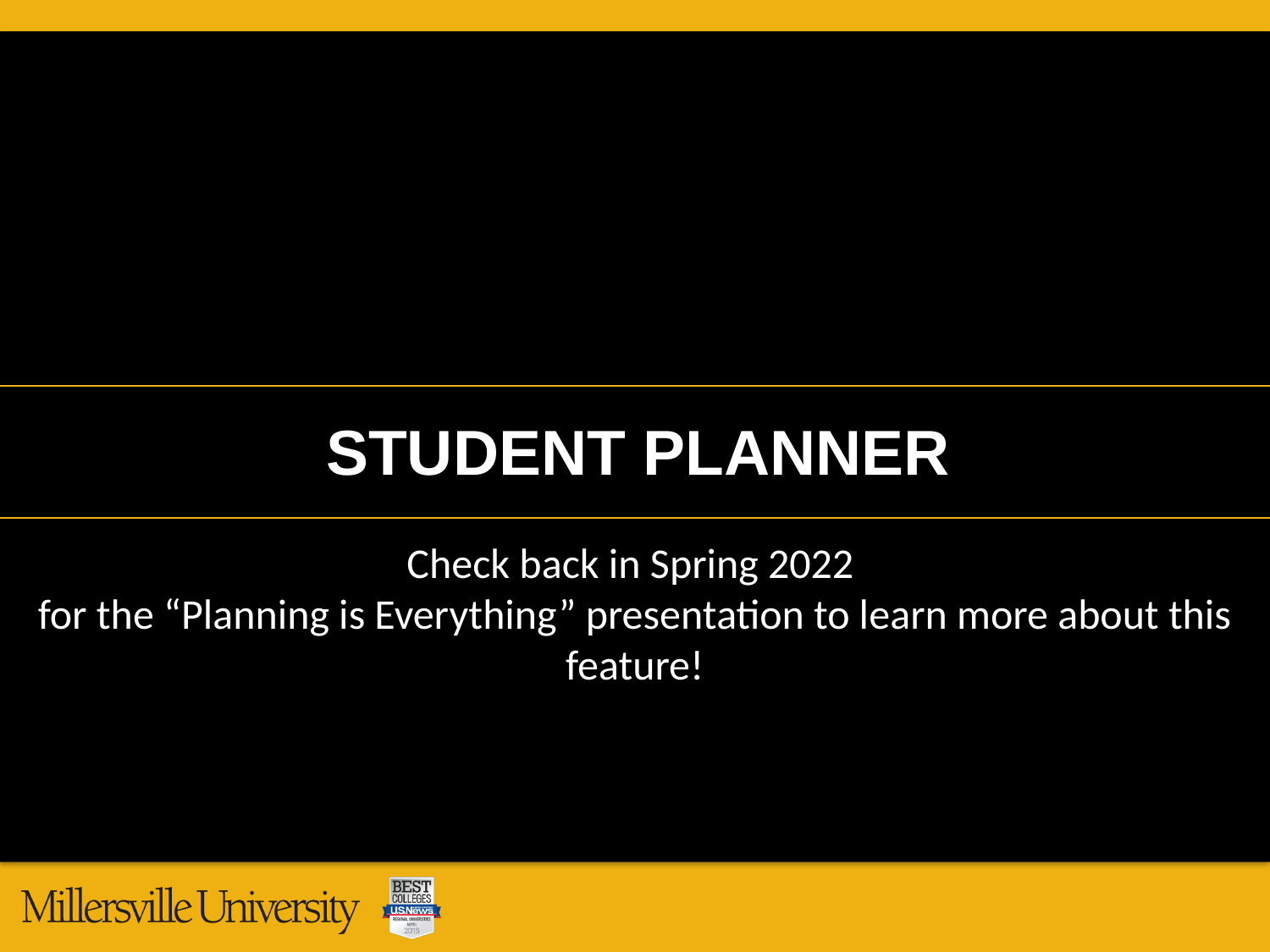

STUDENT PLANNER
Check back in Spring 2022
for the “Planning is Everything” presentation to learn more about this feature!